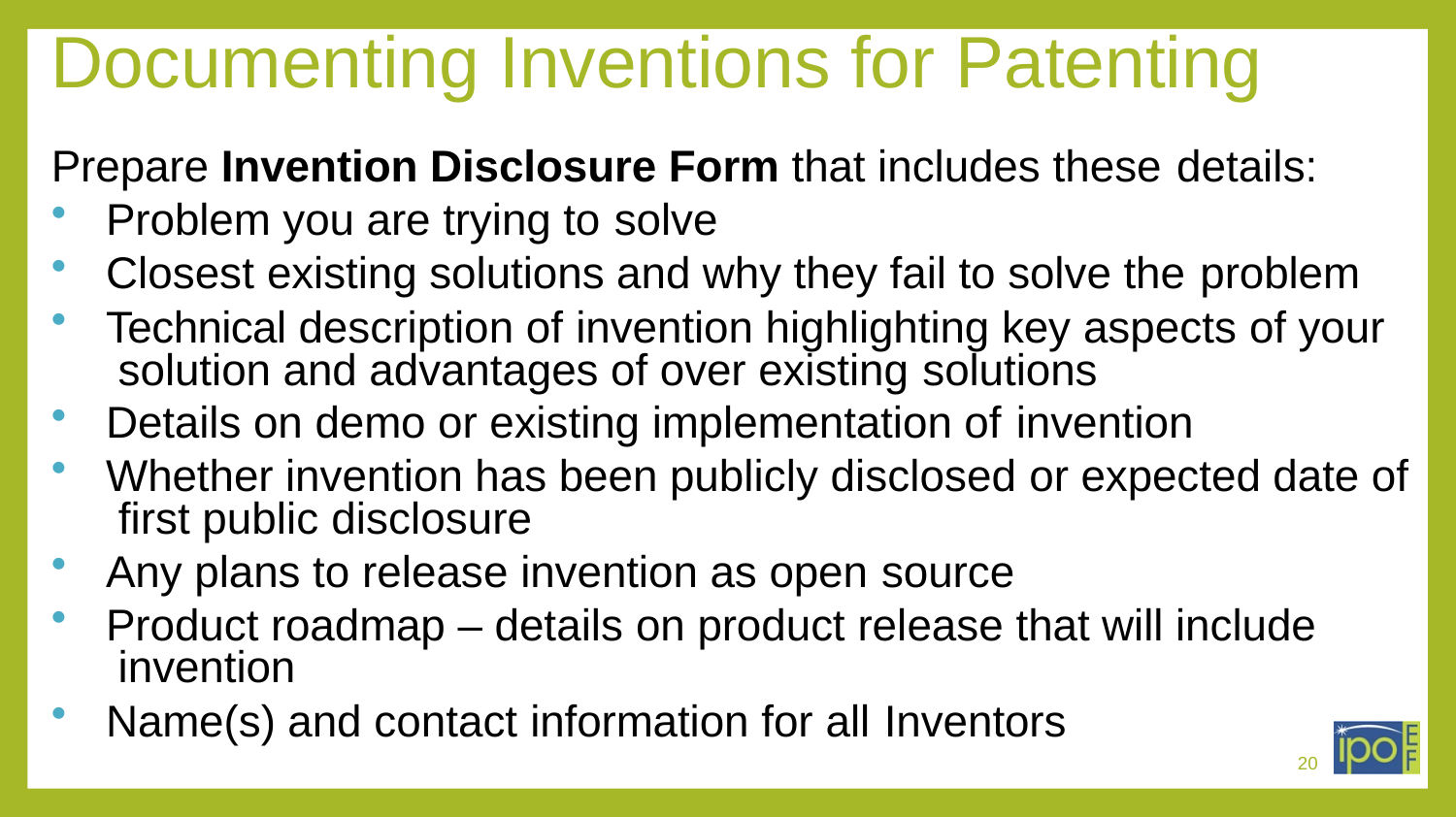

# Documenting Inventions for Patenting
Prepare Invention Disclosure Form that includes these details:
Problem you are trying to solve
Closest existing solutions and why they fail to solve the problem
Technical description of invention highlighting key aspects of your  solution and advantages of over existing solutions
Details on demo or existing implementation of invention
Whether invention has been publicly disclosed or expected date of  first public disclosure
Any plans to release invention as open source
Product roadmap – details on product release that will include  invention
Name(s) and contact information for all Inventors
20